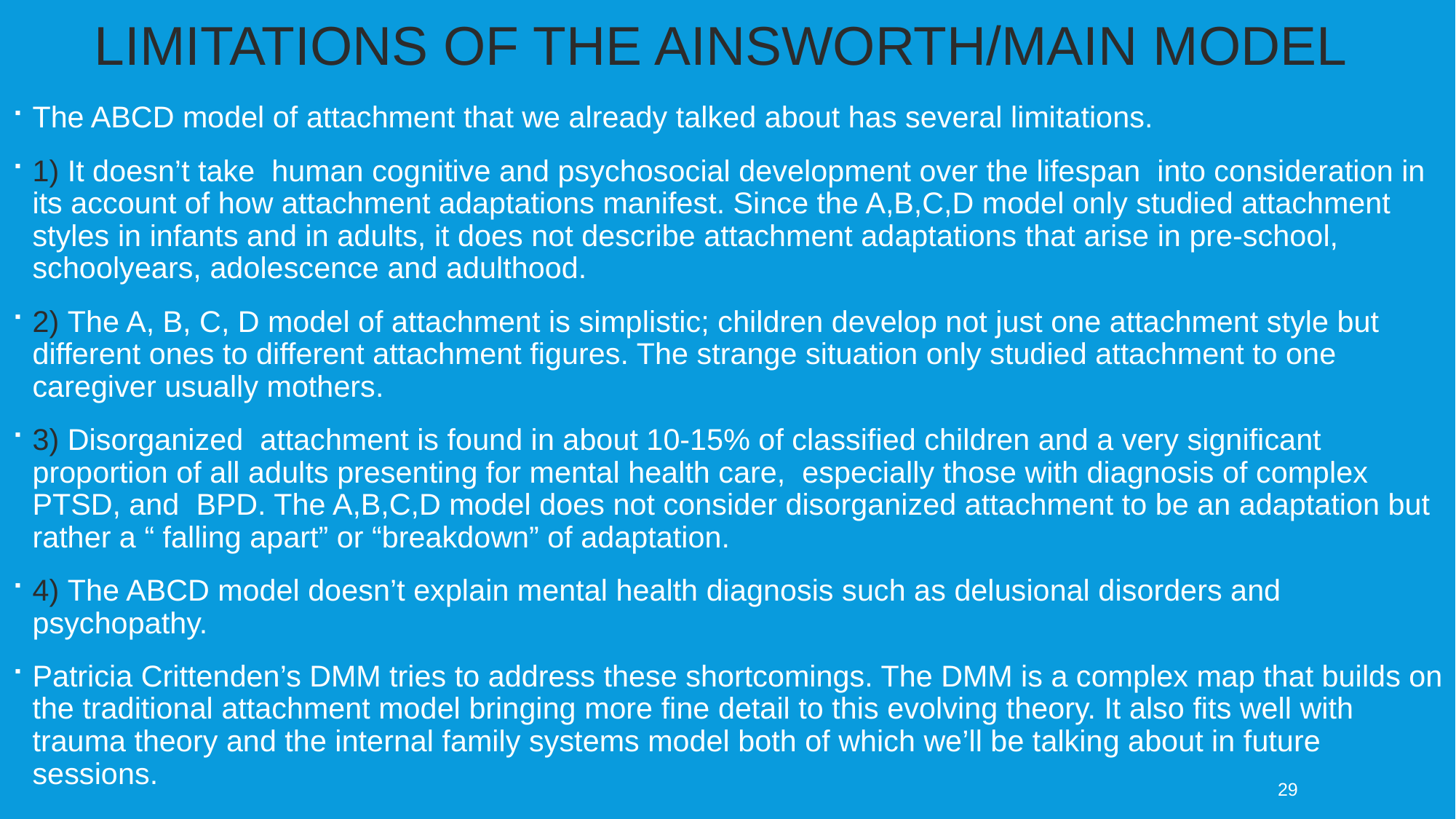

LIMITATIONS OF THE Ainsworth/Main model
The ABCD model of attachment that we already talked about has several limitations.
1) It doesn’t take  human cognitive and psychosocial development over the lifespan  into consideration in its account of how attachment adaptations manifest. Since the A,B,C,D model only studied attachment styles in infants and in adults, it does not describe attachment adaptations that arise in pre-school, schoolyears, adolescence and adulthood.
2) The A, B, C, D model of attachment is simplistic; children develop not just one attachment style but different ones to different attachment figures. The strange situation only studied attachment to one caregiver usually mothers.
3) Disorganized  attachment is found in about 10-15% of classified children and a very significant proportion of all adults presenting for mental health care,  especially those with diagnosis of complex PTSD, and  BPD. The A,B,C,D model does not consider disorganized attachment to be an adaptation but rather a “ falling apart” or “breakdown” of adaptation.
4) The ABCD model doesn’t explain mental health diagnosis such as delusional disorders and psychopathy.
Patricia Crittenden’s DMM tries to address these shortcomings. The DMM is a complex map that builds on the traditional attachment model bringing more fine detail to this evolving theory. It also fits well with trauma theory and the internal family systems model both of which we’ll be talking about in future sessions.
29